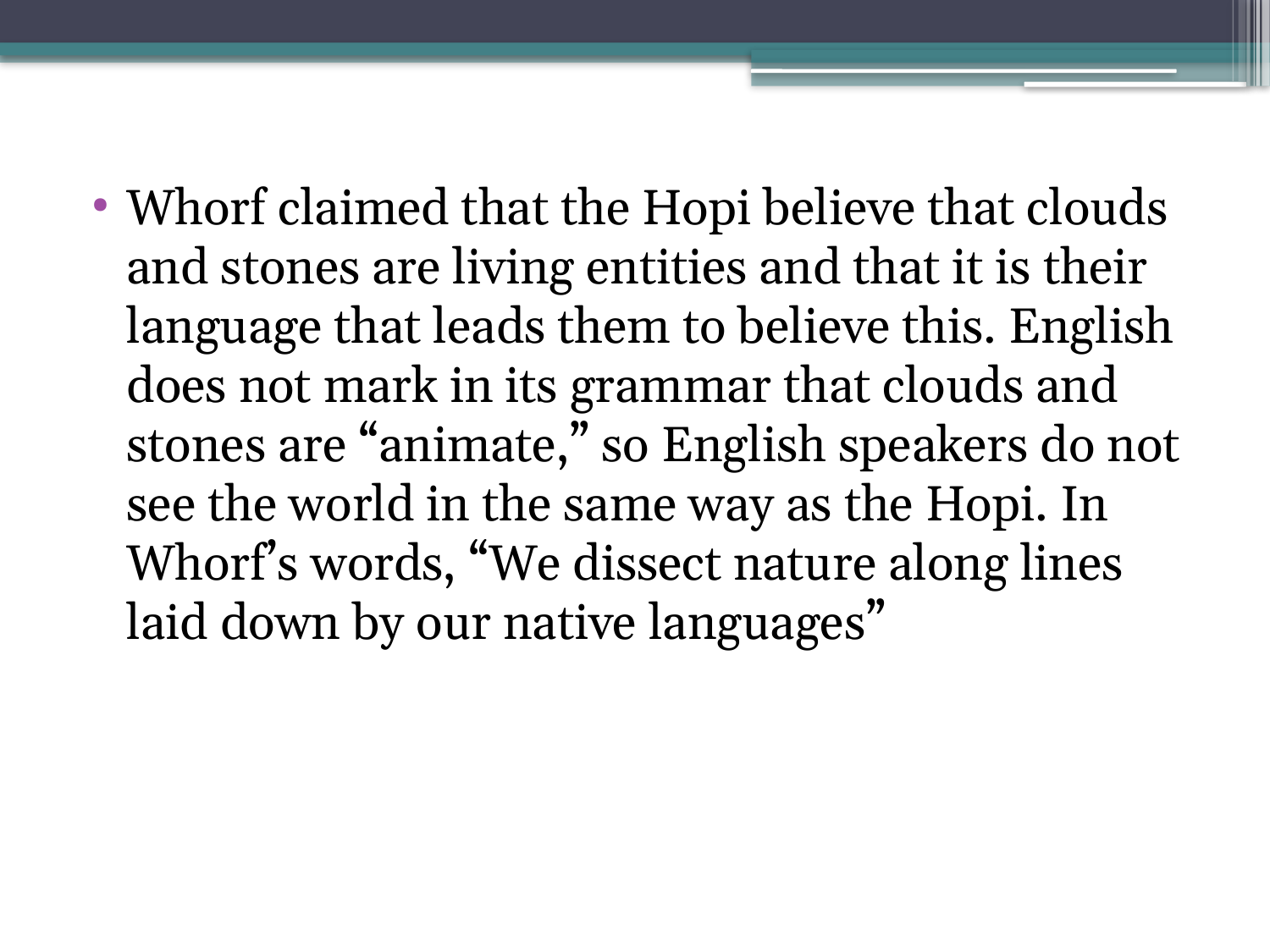

#
Whorf claimed that the Hopi believe that clouds and stones are living entities and that it is their language that leads them to believe this. English does not mark in its grammar that clouds and stones are “animate,” so English speakers do not see the world in the same way as the Hopi. In Whorf’s words, “We dissect nature along lines laid down by our native languages”